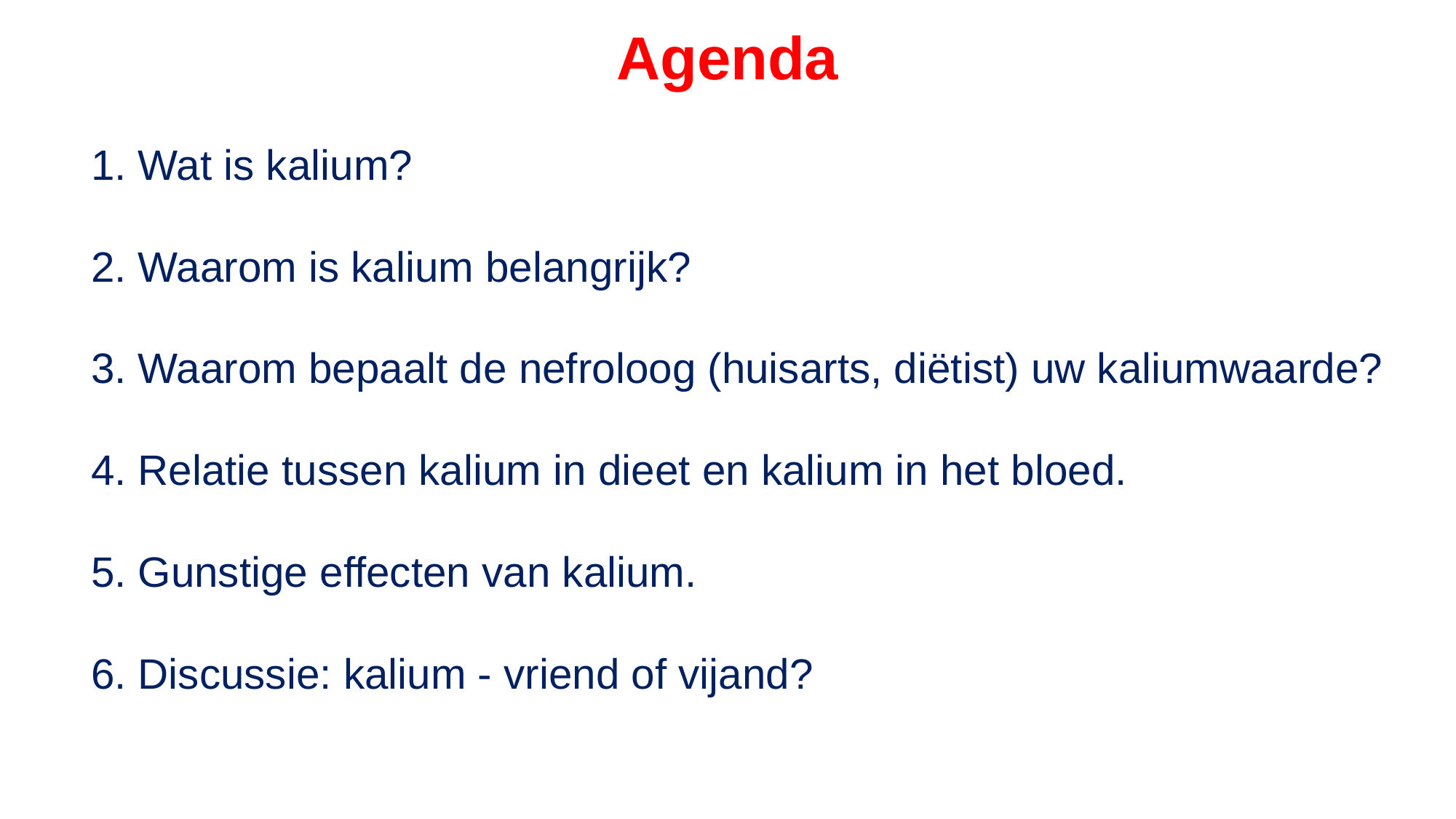

Agenda
1. Wat is kalium?

2. Waarom is kalium belangrijk?

3. Waarom bepaalt de nefroloog (huisarts, diëtist) uw kaliumwaarde?

4. Relatie tussen kalium in dieet en kalium in het bloed.

5. Gunstige effecten van kalium.

6. Discussie: kalium - vriend of vijand?